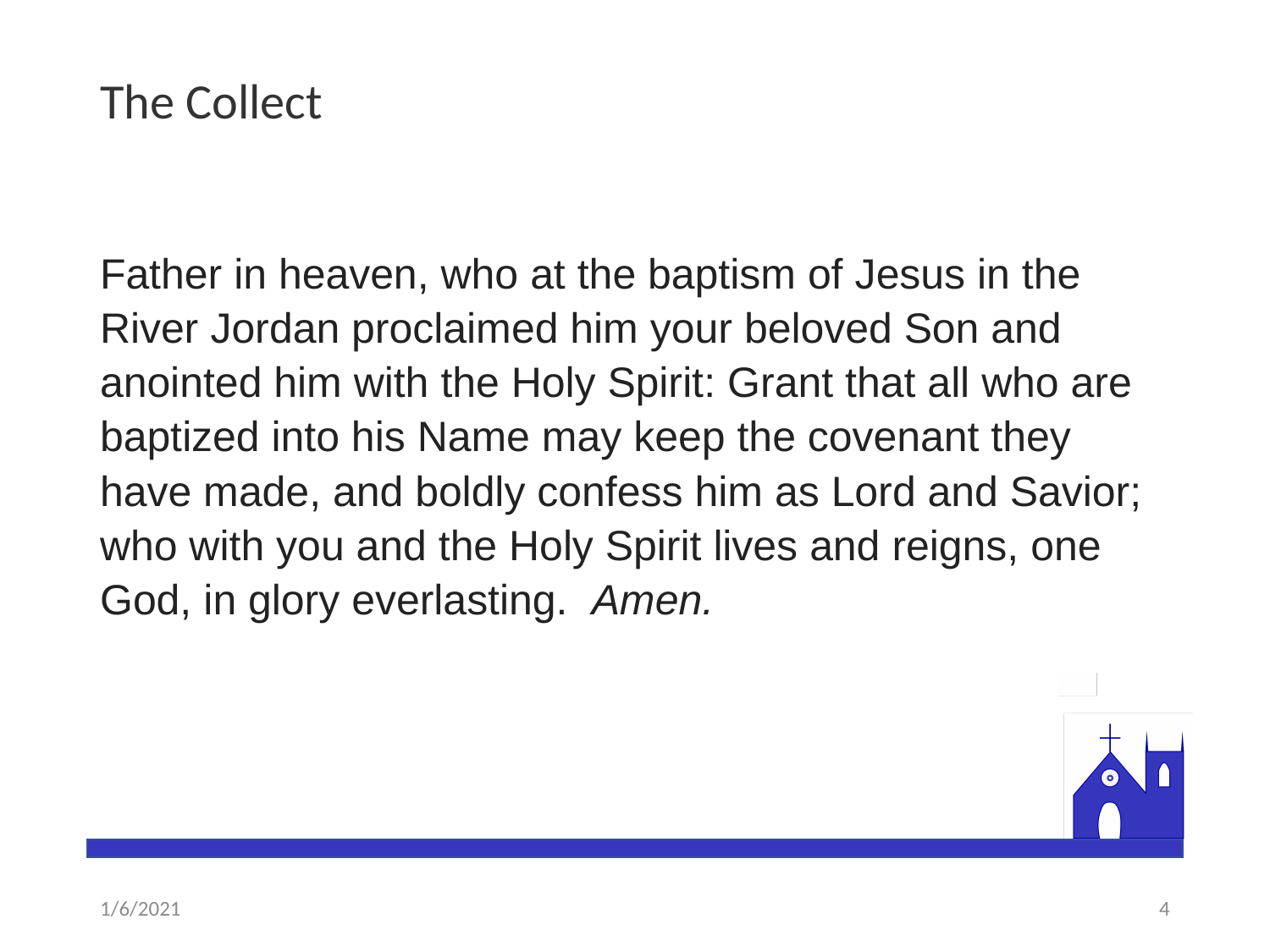

# The Collect

Father in heaven, who at the baptism of Jesus in the River Jordan proclaimed him your beloved Son and anointed him with the Holy Spirit: Grant that all who are baptized into his Name may keep the covenant they have made, and boldly confess him as Lord and Savior; who with you and the Holy Spirit lives and reigns, one God, in glory everlasting.  Amen.

1/6/2021
4